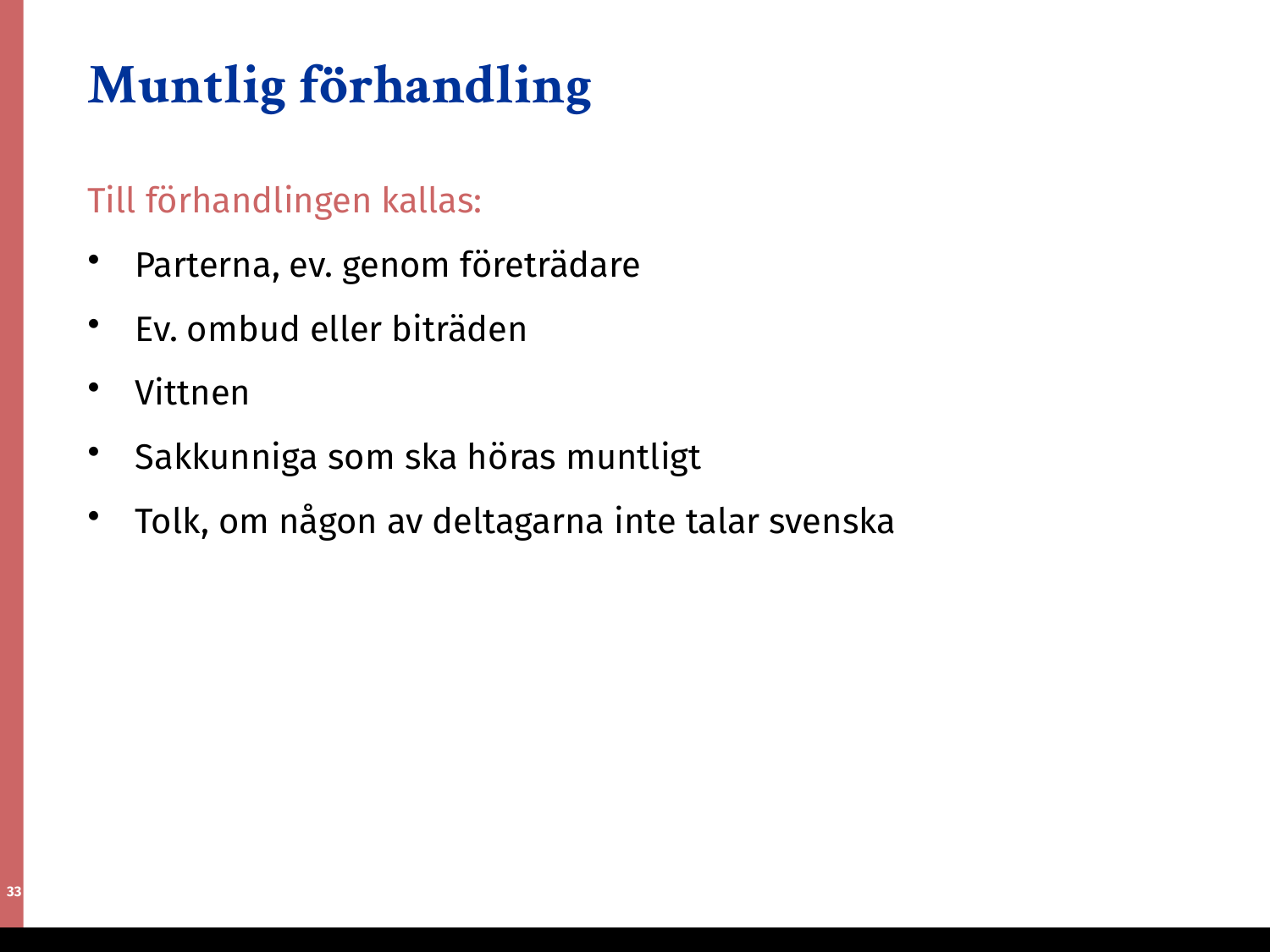

# Muntlig förhandling
Till förhandlingen kallas:
Parterna, ev. genom företrädare
Ev. ombud eller biträden
Vittnen
Sakkunniga som ska höras muntligt
Tolk, om någon av deltagarna inte talar svenska